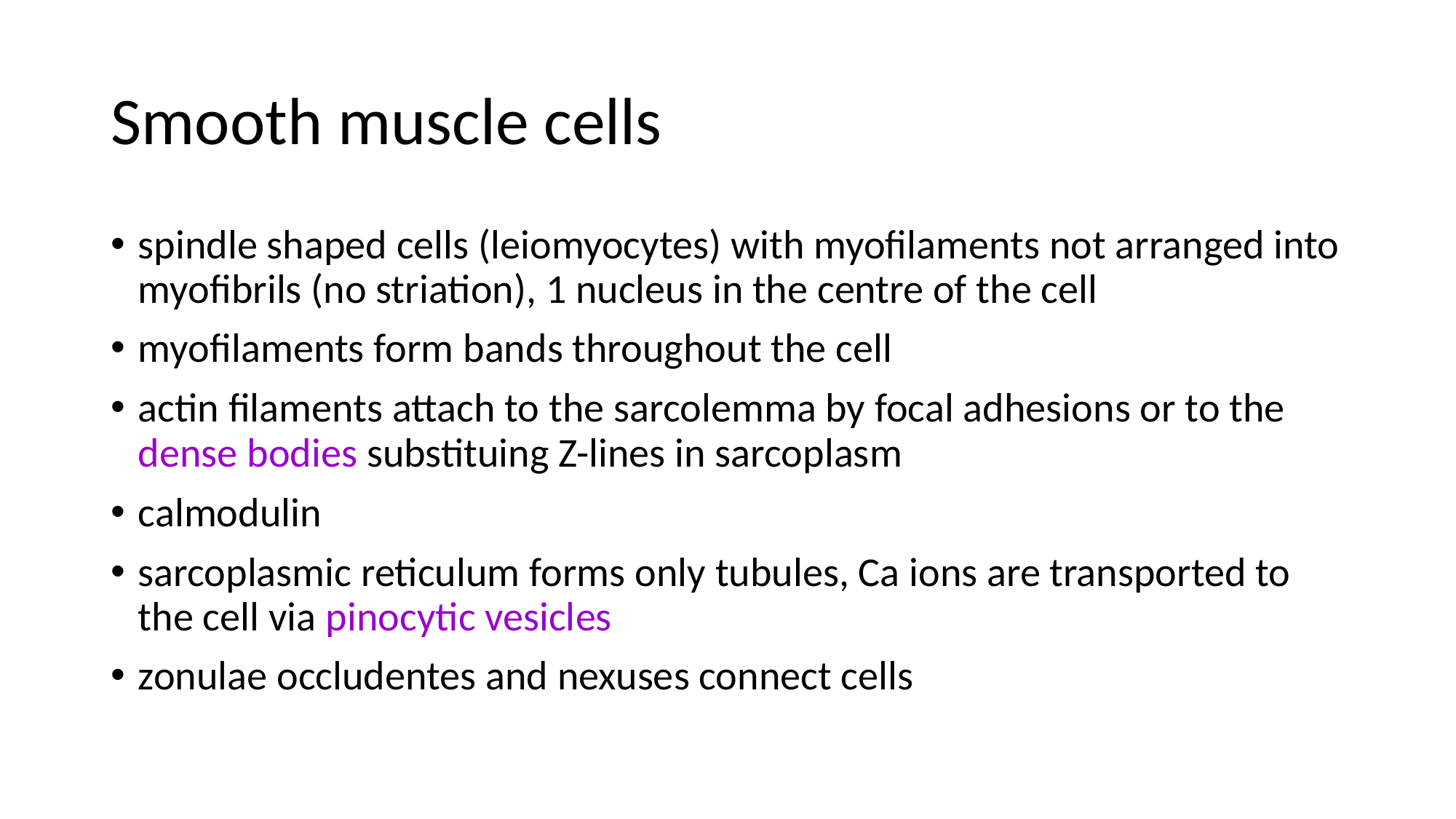

# Smooth muscle cells
spindle shaped cells (leiomyocytes) with myofilaments not arranged into myofibrils (no striation), 1 nucleus in the centre of the cell
myofilaments form bands throughout the cell
actin filaments attach to the sarcolemma by focal adhesions or to the dense bodies substituing Z-lines in sarcoplasm
calmodulin
sarcoplasmic reticulum forms only tubules, Ca ions are transported to the cell via pinocytic vesicles
zonulae occludentes and nexuses connect cells